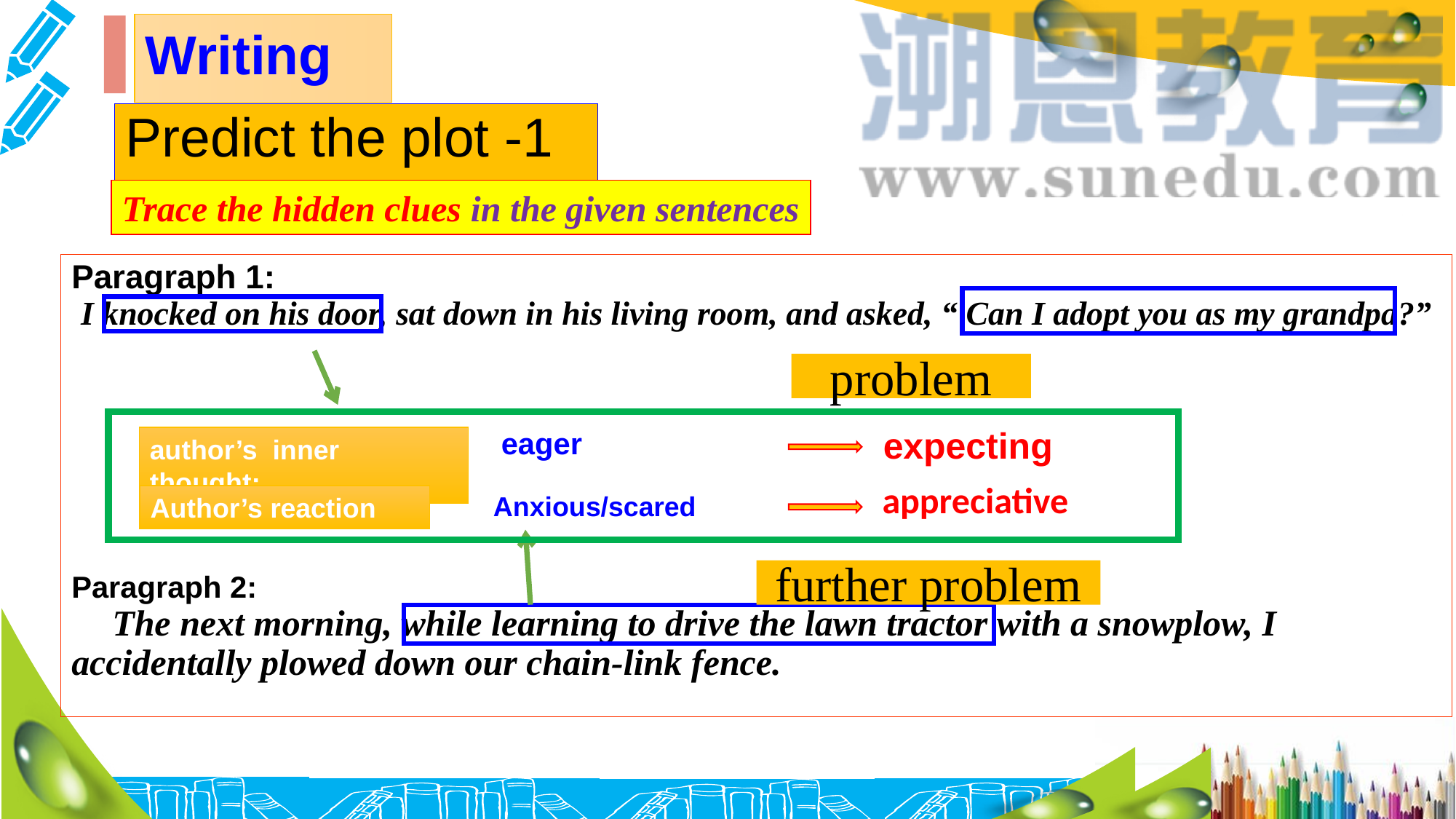

Writing

# Predict the plot -1
Trace the hidden clues in the given sentences
Paragraph 1:
 I knocked on his door, sat down in his living room, and asked, “ Can I adopt you as my grandpa?”

Paragraph 2:
    The next morning, while learning to drive the lawn tractor with a snowplow, I accidentally plowed down our chain-link fence.

problem

expecting
eager
author’s  inner thought:

appreciative
Anxious/scared
Author’s reaction

further problem